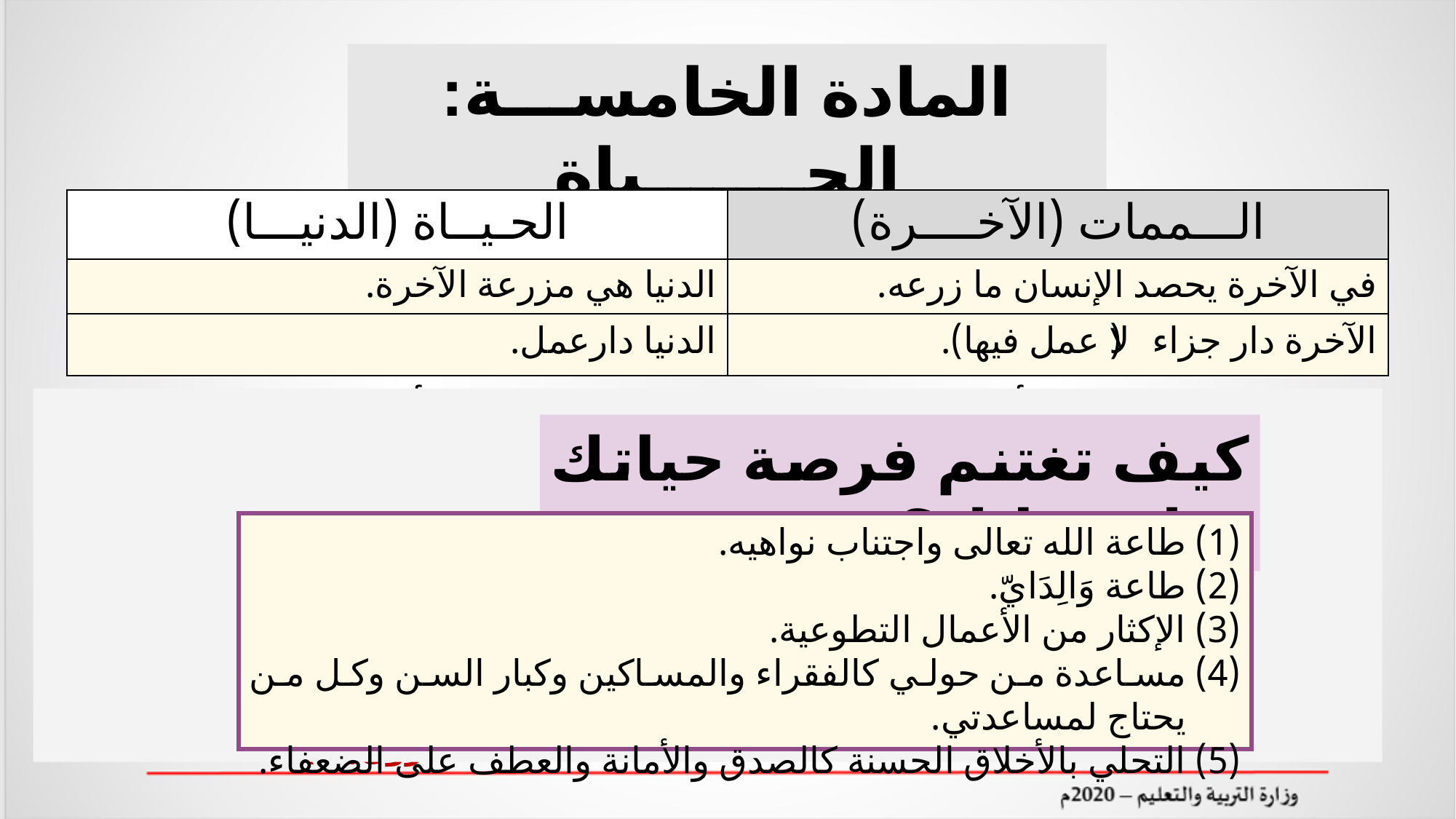

المادة الخامســـة: الحـــــــياة
| الحـيــاة (الدنيـــا) | الـــممات (الآخــــرة) |
| --- | --- |
| الدنيا هي مزرعة الآخرة. | في الآخرة يحصد الإنسان ما زرعه. |
| الدنيا دارعمل. | الآخرة دار جزاء (لا عمل فيها). |

على المسلم أن يغتنم وجوده في دار العمل قبل أن ينتقل إلى الآخرة التي ليس فيها عمل،
بــــل يُــقال:
كيف تغتنم فرصة حياتك قبل مماتك؟
طاعة الله تعالى واجتناب نواهيه.
طاعة وَالِدَايّ.
الإكثار من الأعمال التطوعية.
مساعدة من حولي كالفقراء والمساكين وكبار السن وكل من يحتاج لمساعدتي.
التحلي بالأخلاق الحسنة كالصدق والأمانة والعطف على الضعفاء.

لغير المؤمنين:
للمؤمنين العاملين:
قال الله تعالى: "هَذِهِ جَهَنَّمُ الَّتِي كُنتُمْ تُوعَدُونَ(63)اصْلَوْهَا الْيَوْمَ بِمَا كُنتُمْ تَكْفُرُونَ(64)".
قال الله تعالى: "ادْخُلُوا الْجَنَّةَ بِمَا كُنتُمْ تَعْمَلُونَ".